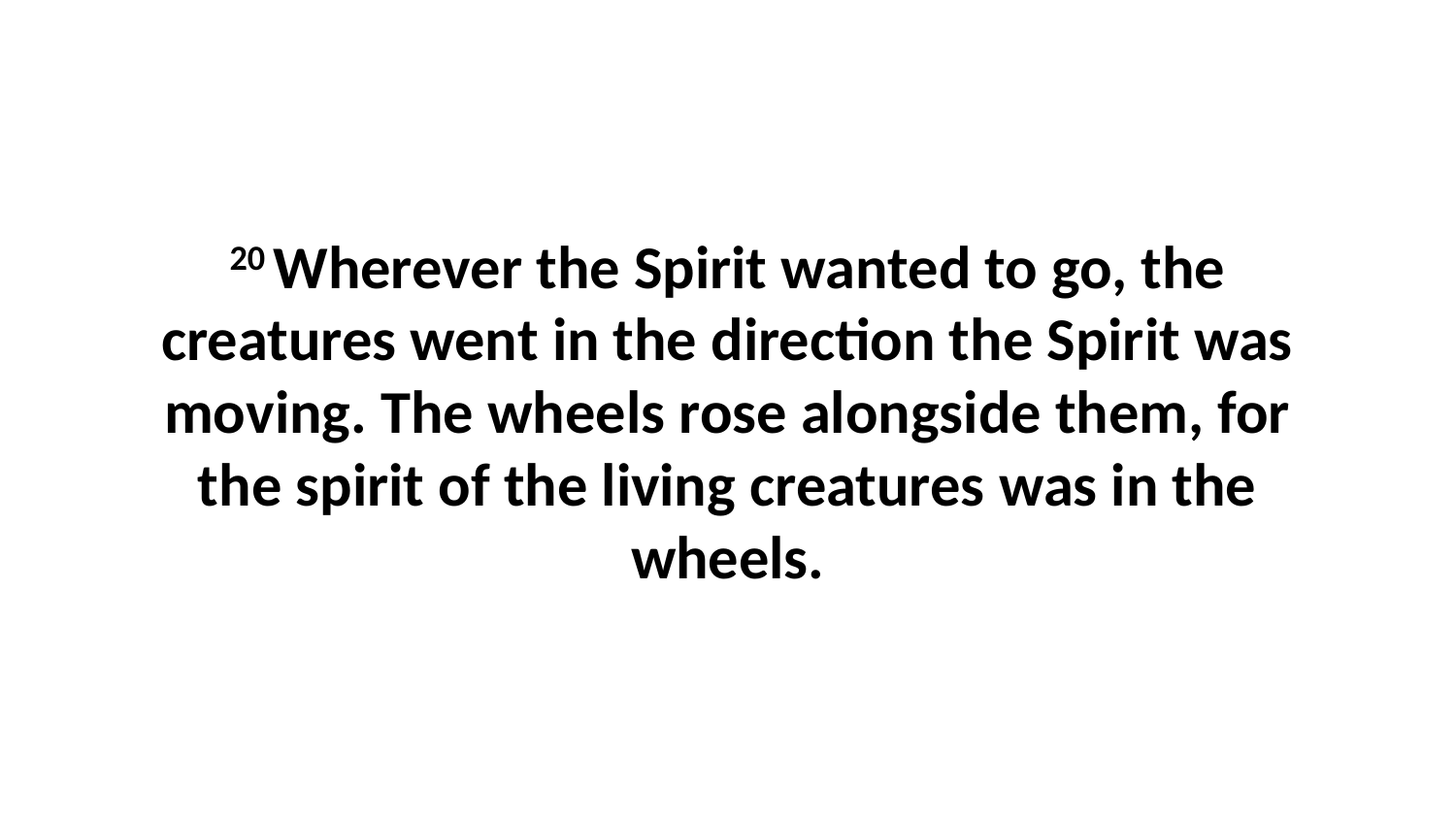

20 Wherever the Spirit wanted to go, the creatures went in the direction the Spirit was moving. The wheels rose alongside them, for the spirit of the living creatures was in the wheels.